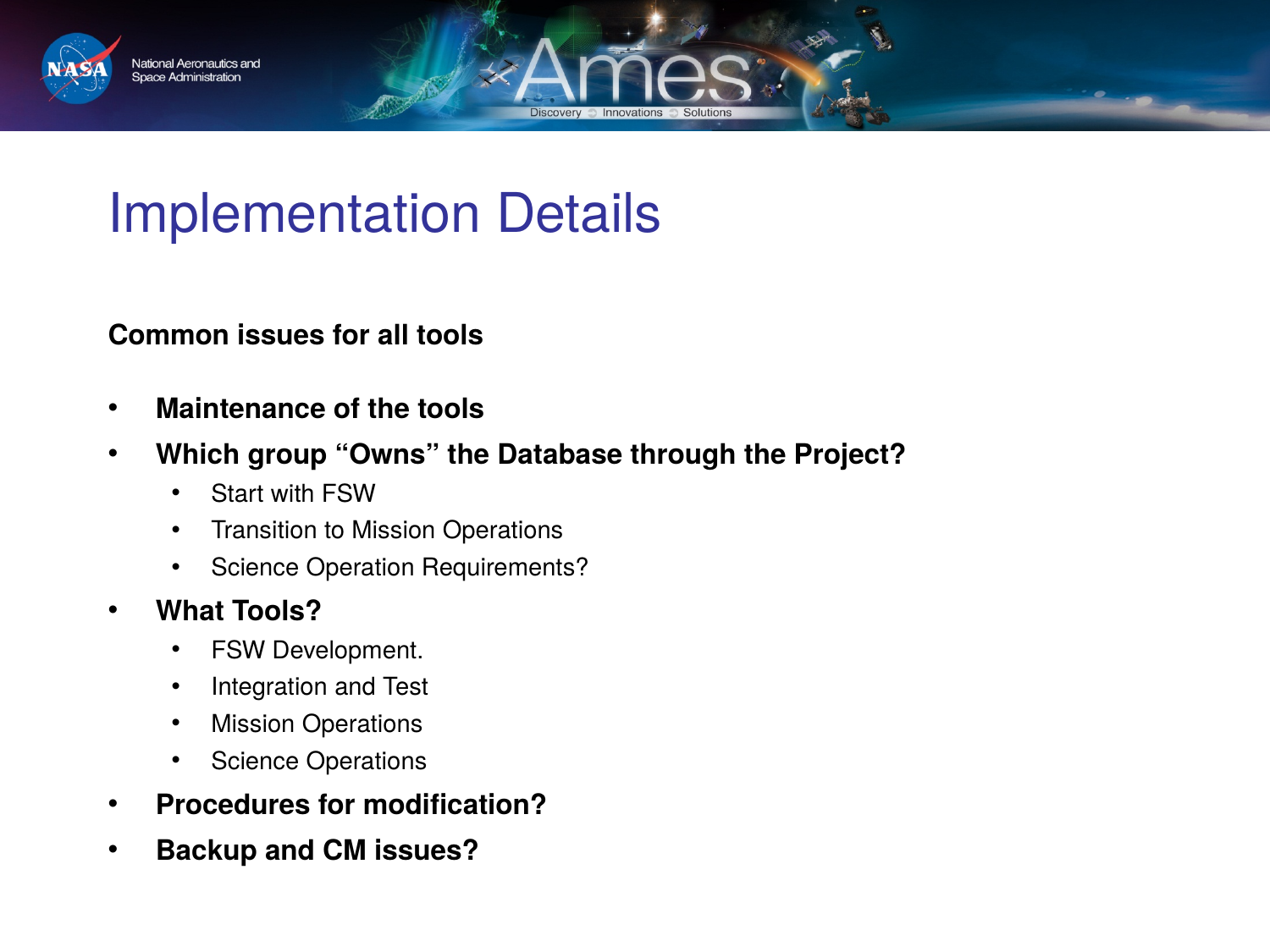

# Implementation Details
Common issues for all tools

Maintenance of the tools
Which group “Owns” the Database through the Project?
Start with FSW
Transition to Mission Operations
Science Operation Requirements?
What Tools?
FSW Development.
Integration and Test
Mission Operations
Science Operations
Procedures for modification?
Backup and CM issues?